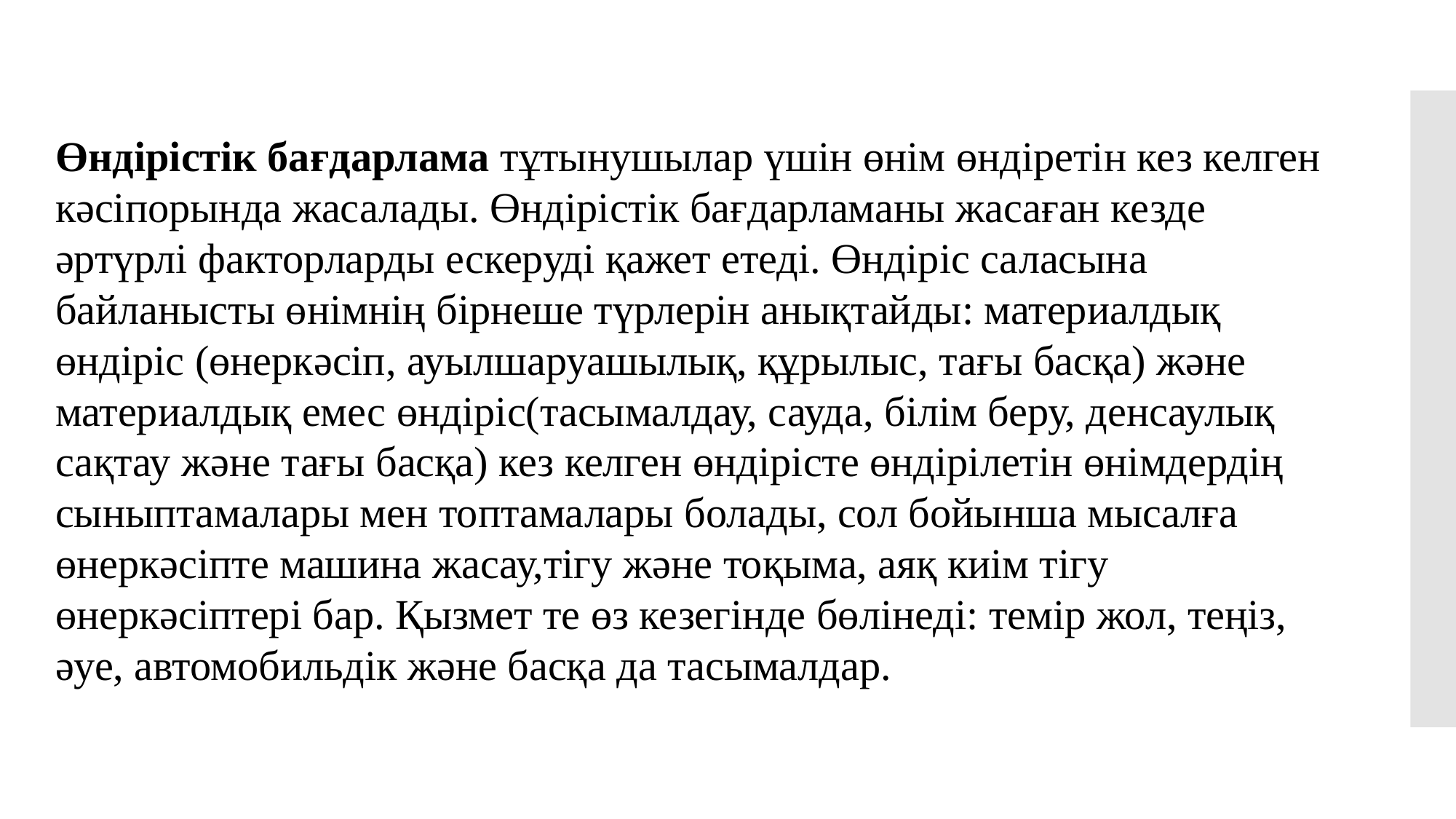

Өндірістік бағдарлама тұтынушылар үшін өнім өндіретін кез келген кәсіпорында жасалады. Өндірістік бағдарламаны жасаған кезде әртүрлі факторларды ескеруді қажет етеді. Өндіріс саласына байланысты өнімнің бірнеше түрлерін анықтайды: материалдық өндіріс (өнеркәсіп, ауылшаруашылық, құрылыс, тағы басқа) және материалдық емес өндіріс(тасымалдау, сауда, білім беру, денсаулық сақтау және тағы басқа) кез келген өндірісте өндірілетін өнімдердің сыныптамалары мен топтамалары болады, сол бойынша мысалға өнеркәсіпте машина жасау,тігу және тоқыма, аяқ киім тігу өнеркәсіптері бар. Қызмет те өз кезегінде бөлінеді: темір жол, теңіз, әуе, автомобильдік және басқа да тасымалдар.